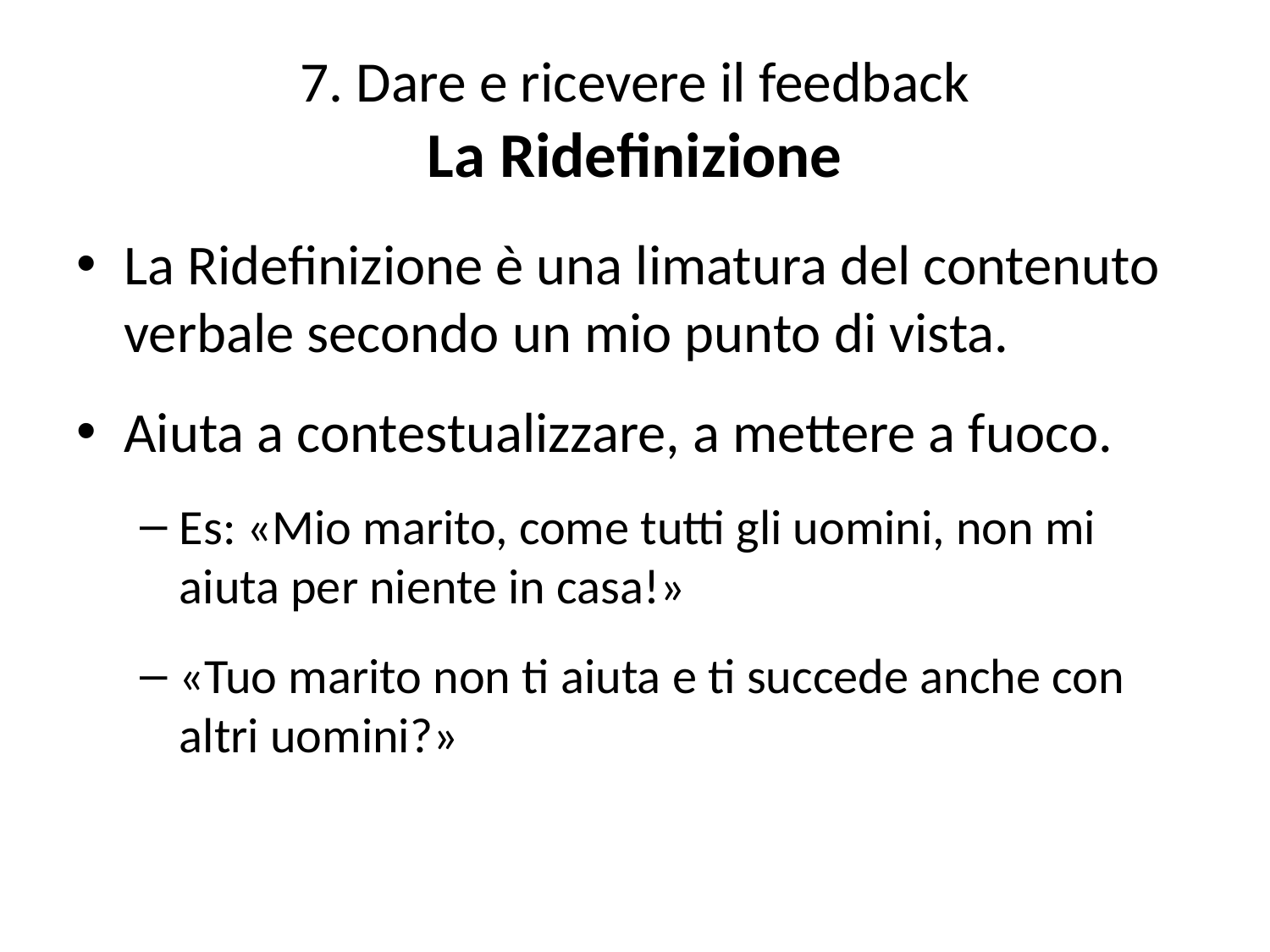

# 7. Dare e ricevere il feedback La Ridefinizione
La Ridefinizione è una limatura del contenuto verbale secondo un mio punto di vista.
Aiuta a contestualizzare, a mettere a fuoco.
Es: «Mio marito, come tutti gli uomini, non mi aiuta per niente in casa!»
«Tuo marito non ti aiuta e ti succede anche con altri uomini?»